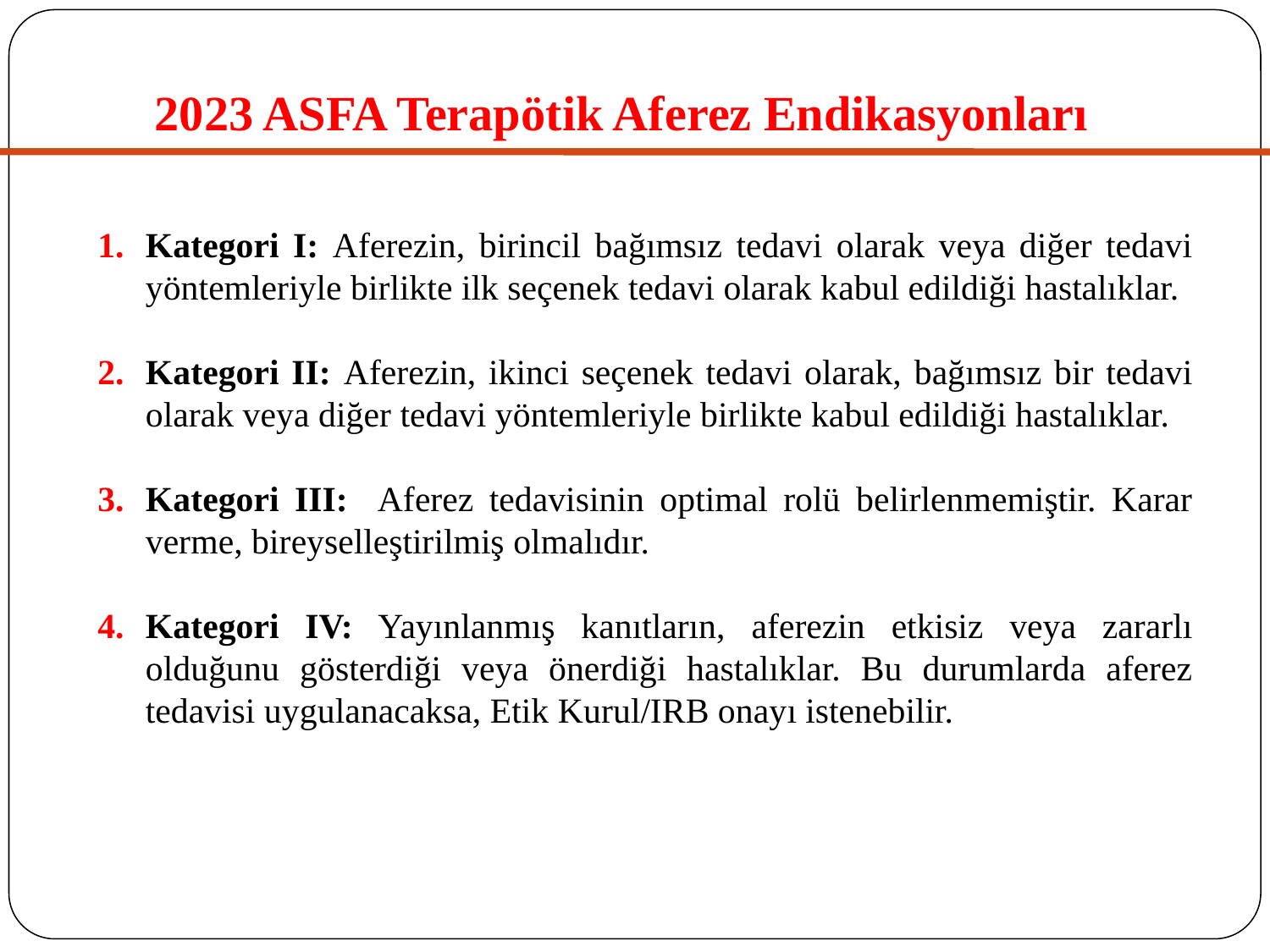

# 2023 ASFA Terapötik Aferez Endikasyonları
Kategori I: Aferezin, birincil bağımsız tedavi olarak veya diğer tedavi yöntemleriyle birlikte ilk seçenek tedavi olarak kabul edildiği hastalıklar.

Kategori II: Aferezin, ikinci seçenek tedavi olarak, bağımsız bir tedavi olarak veya diğer tedavi yöntemleriyle birlikte kabul edildiği hastalıklar.

Kategori III:  Aferez tedavisinin optimal rolü belirlenmemiştir. Karar verme, bireyselleştirilmiş olmalıdır.

Kategori IV: Yayınlanmış kanıtların, aferezin etkisiz veya zararlı olduğunu gösterdiği veya önerdiği hastalıklar. Bu durumlarda aferez tedavisi uygulanacaksa, Etik Kurul/IRB onayı istenebilir.